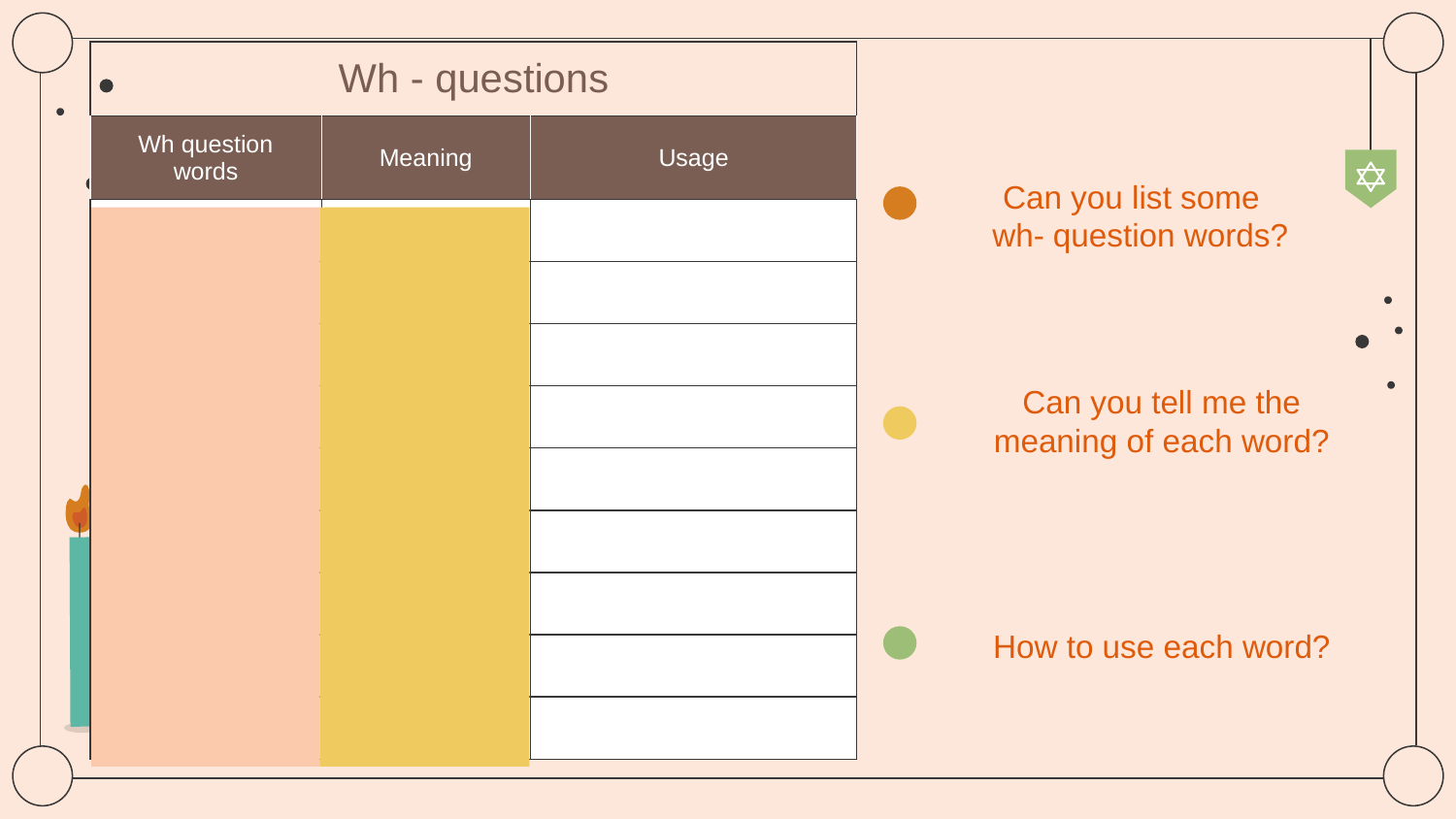

| Wh - questions |  |  |
| --- | --- | --- |
| Wh question words | Meaning | Usage |
| What | Cái gì | Information |
| When | Khi nào | Time/Occasion/Moment |
| Where | Ở đâu | Place/ Position |
| Why | Tại sao | Reason |
| Which | Cái nào | Choices |
| Whose | Của ai | Possession |
| How | Như thế nào | Process, Manner |
| Who | Ai | People (replace: he/she) |
| Whom | Ai | People (replace: him/her) |

Can you list some
wh- question words?

Can you tell me the meaning of each word?

How to use each word?